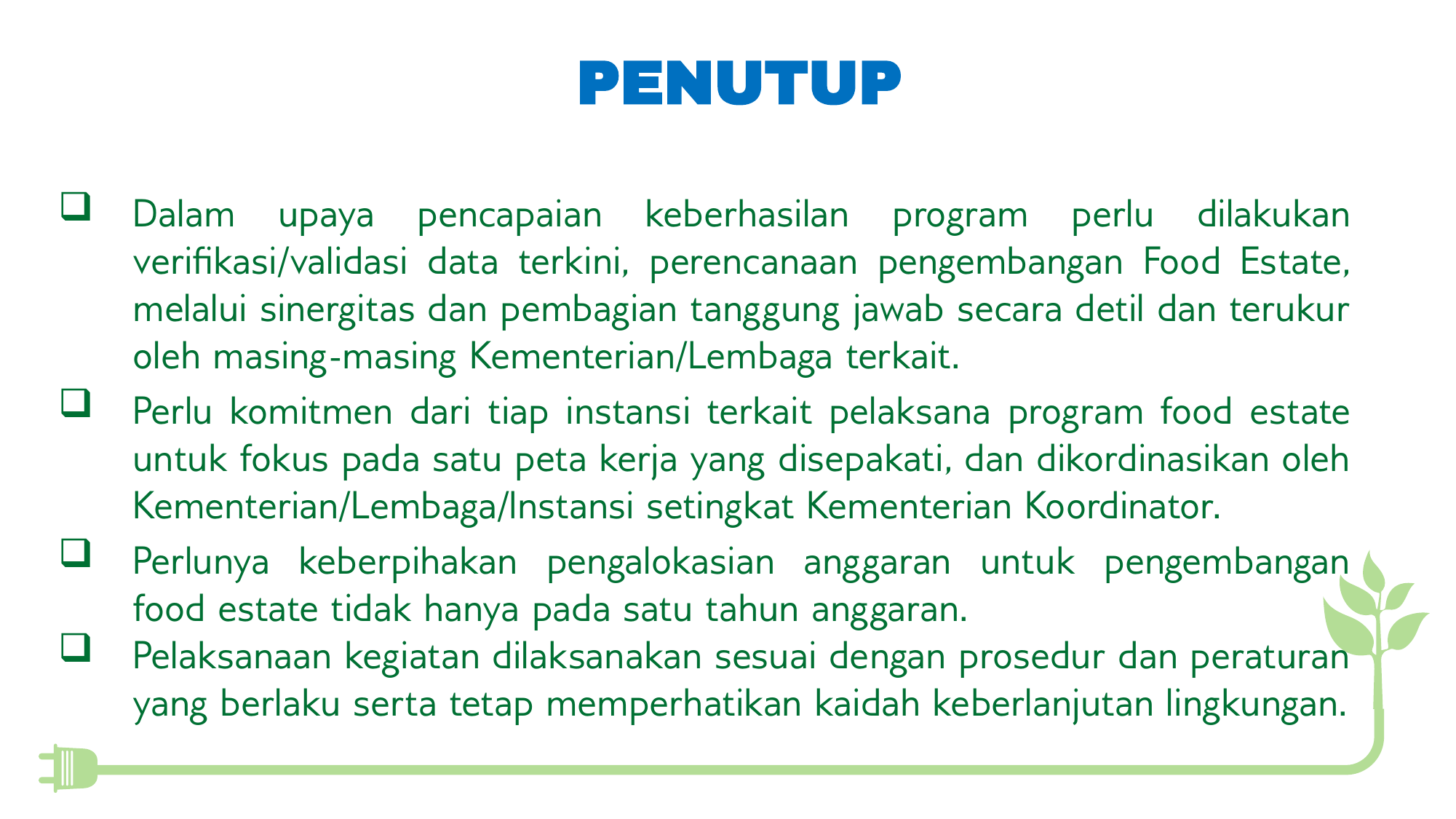

PENUTUP

Dalam upaya pencapaian keberhasilan program perlu dilakukan verifikasi/validasi data terkini, perencanaan pengembangan Food Estate, melalui sinergitas dan pembagian tanggung jawab secara detil dan terukur oleh masing-masing Kementerian/Lembaga terkait.
Perlu komitmen dari tiap instansi terkait pelaksana program food estate untuk fokus pada satu peta kerja yang disepakati, dan dikordinasikan oleh Kementerian/Lembaga/Instansi setingkat Kementerian Koordinator.
Perlunya keberpihakan pengalokasian anggaran untuk pengembangan food estate tidak hanya pada satu tahun anggaran.
Pelaksanaan kegiatan dilaksanakan sesuai dengan prosedur dan peraturan yang berlaku serta tetap memperhatikan kaidah keberlanjutan lingkungan.